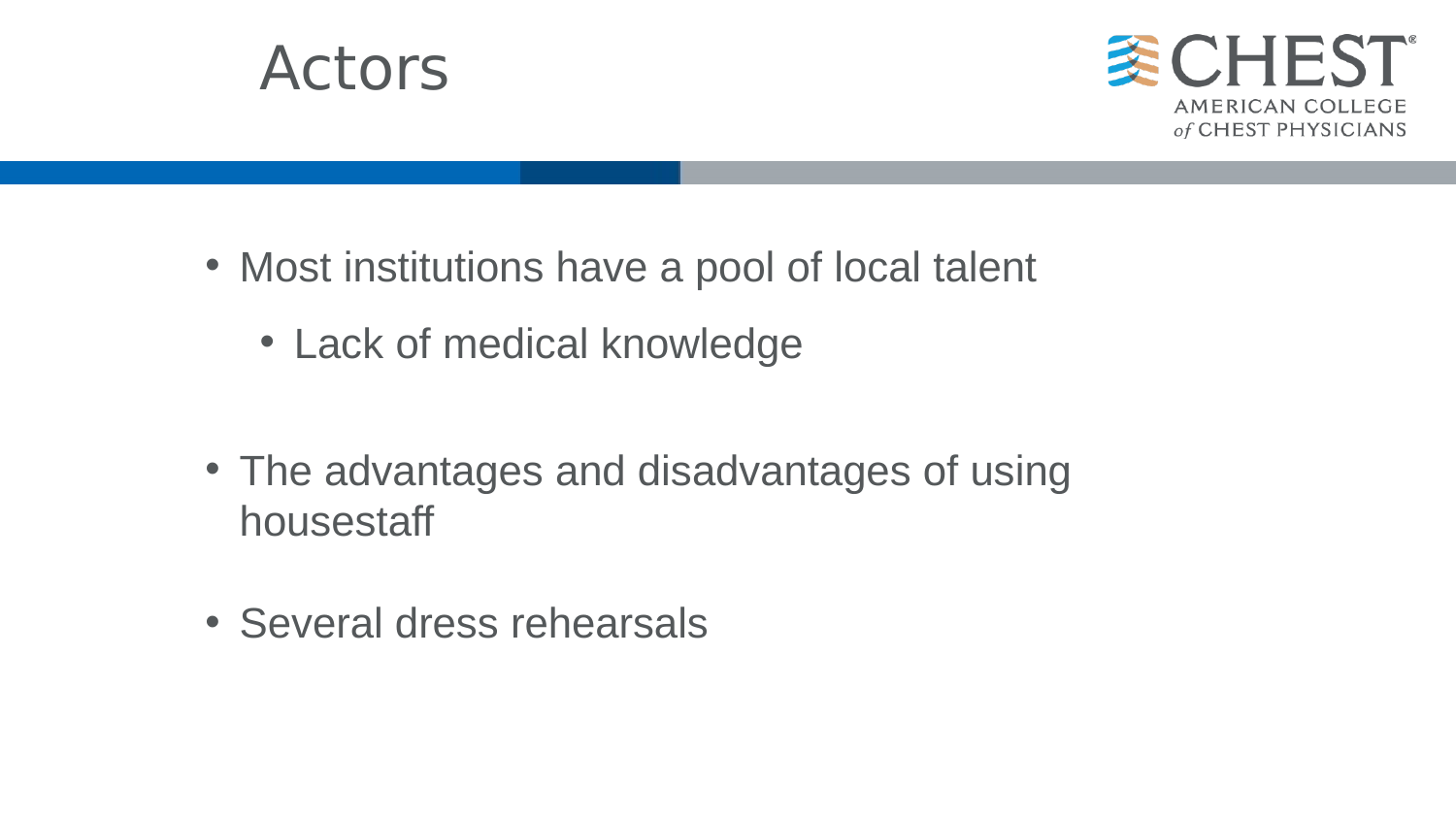

# Actors
Most institutions have a pool of local talent
Lack of medical knowledge

The advantages and disadvantages of using housestaff

Several dress rehearsals